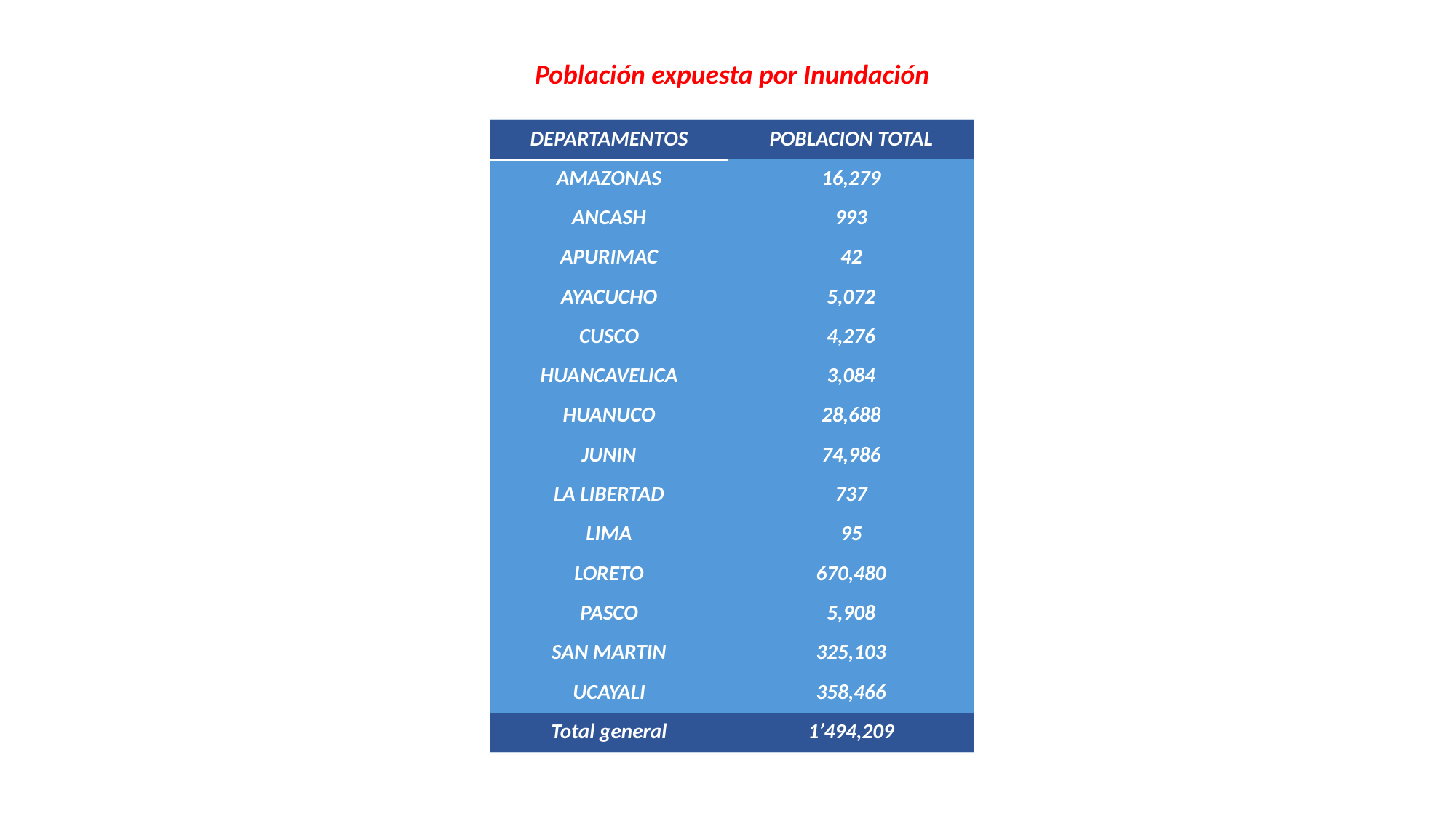

Población expuesta por Inundación
| DEPARTAMENTOS | POBLACION TOTAL |
| --- | --- |
| AMAZONAS | 16,279 |
| ANCASH | 993 |
| APURIMAC | 42 |
| AYACUCHO | 5,072 |
| CUSCO | 4,276 |
| HUANCAVELICA | 3,084 |
| HUANUCO | 28,688 |
| JUNIN | 74,986 |
| LA LIBERTAD | 737 |
| LIMA | 95 |
| LORETO | 670,480 |
| PASCO | 5,908 |
| SAN MARTIN | 325,103 |
| UCAYALI | 358,466 |
| Total general | 1’494,209 |